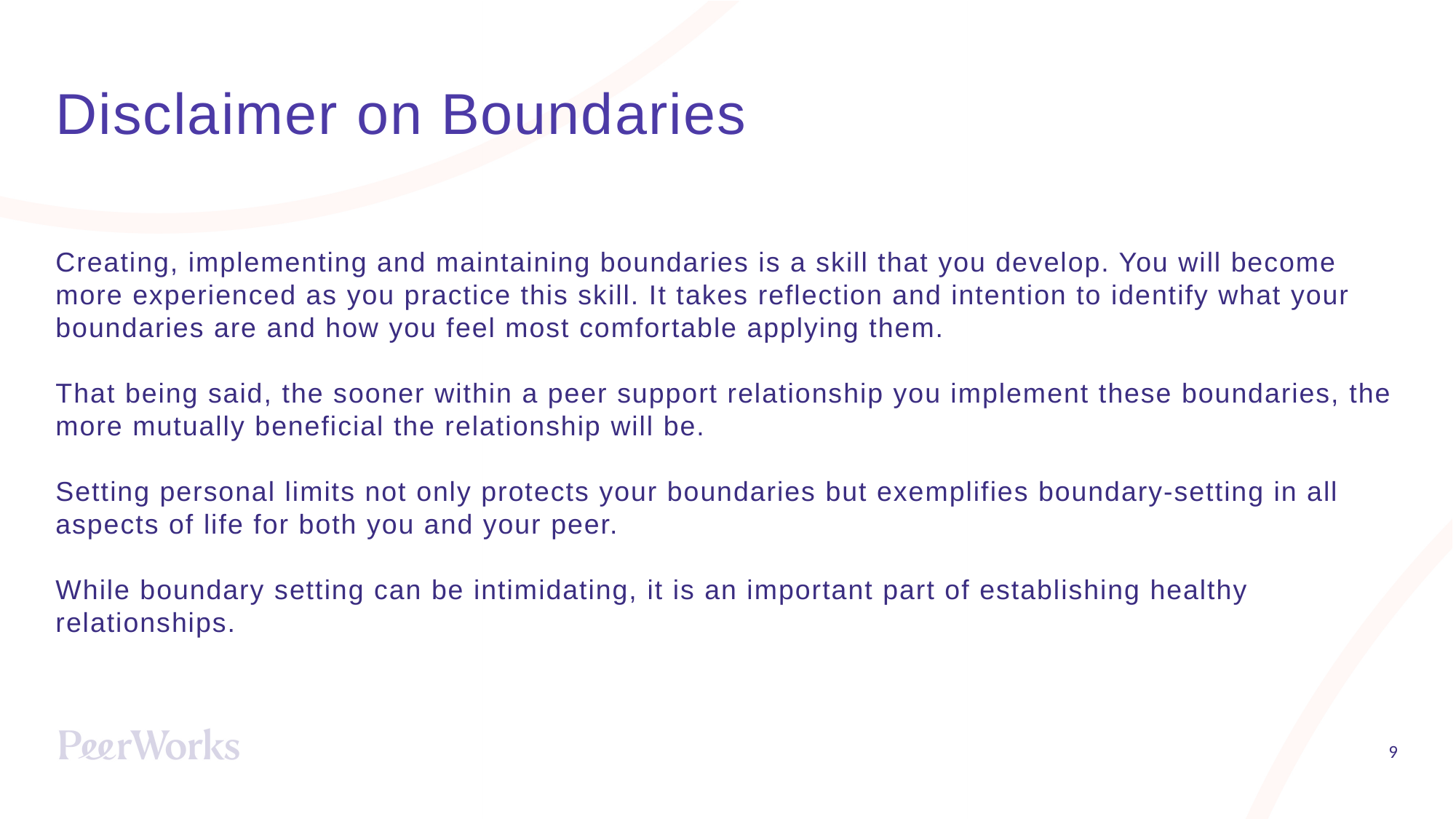

# Disclaimer on Boundaries
Creating, implementing and maintaining boundaries is a skill that you develop. You will become more experienced as you practice this skill. It takes reflection and intention to identify what your boundaries are and how you feel most comfortable applying them.

That being said, the sooner within a peer support relationship you implement these boundaries, the more mutually beneficial the relationship will be.

Setting personal limits not only protects your boundaries but exemplifies boundary-setting in all aspects of life for both you and your peer.

While boundary setting can be intimidating, it is an important part of establishing healthy relationships.
9